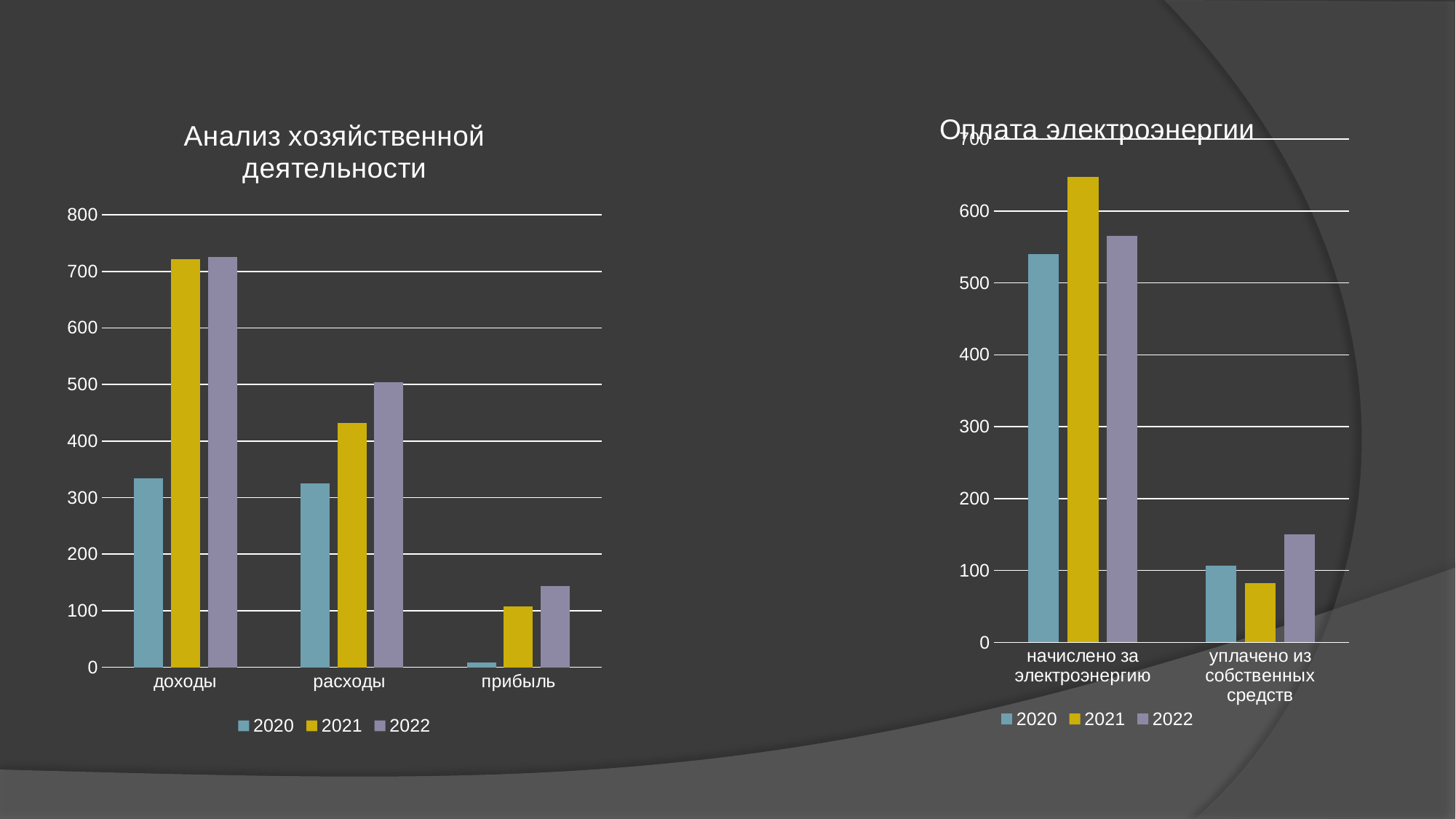

### Chart: Оплата электроэнергии

| Category | 2020 | 2021 | 2022 |
|---|---|---|---|
| начислено за электроэнергию | 540.0 | 647.0 | 565.0 |
| уплачено из собственных средств | 107.0 | 81.9 | 150.0 |

### Chart: Анализ хозяйственной деятельности

| Category | 2020 | 2021 | 2022 |
|---|---|---|---|
| доходы | 334.0 | 721.0 | 726.0 |
| расходы  | 325.0 | 431.5 | 503.7 |
| прибыль | 9.0 | 107.8 | 143.0 |